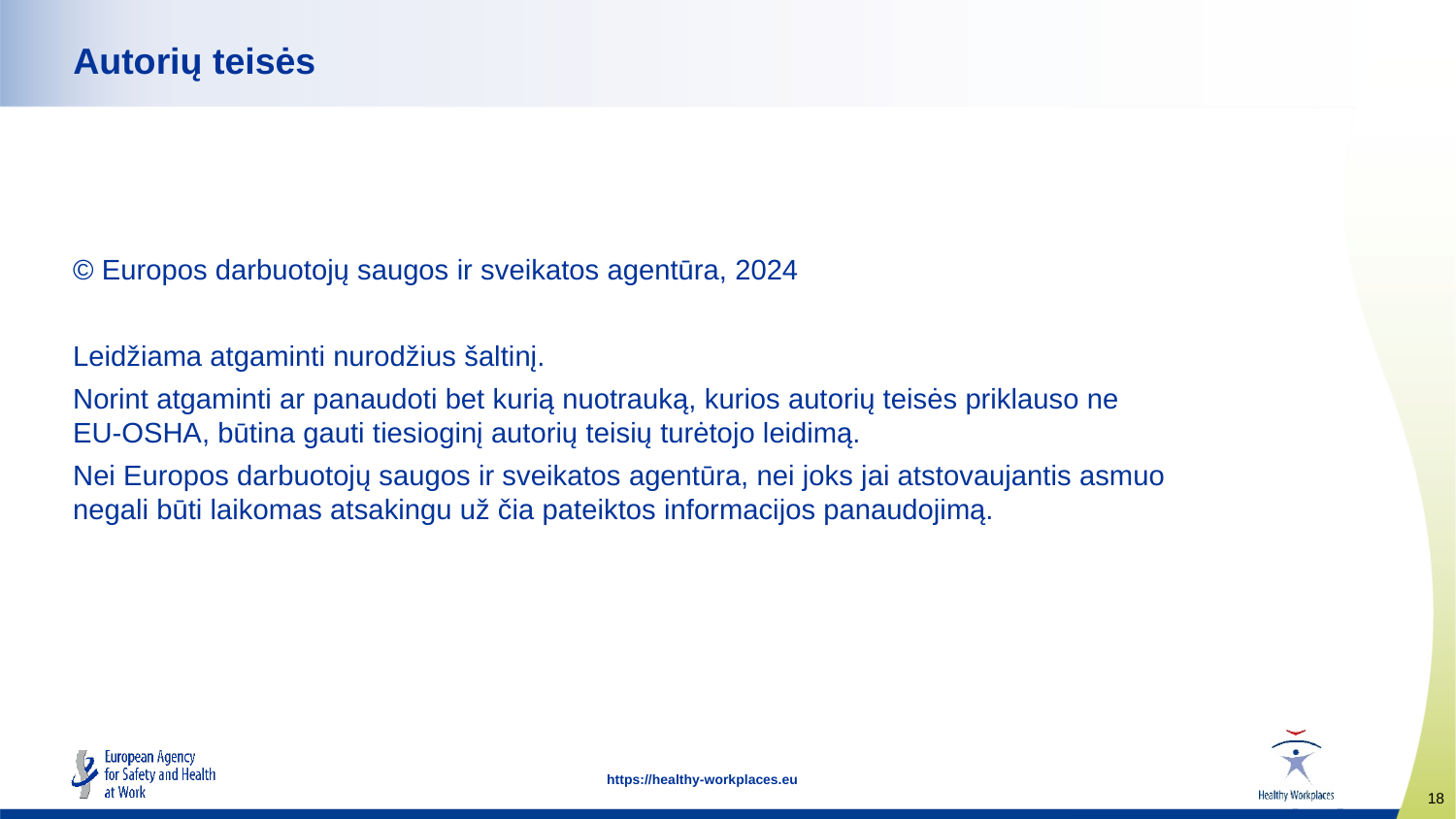

# Autorių teisės
© Europos darbuotojų saugos ir sveikatos agentūra, 2024

Leidžiama atgaminti nurodžius šaltinį.
Norint atgaminti ar panaudoti bet kurią nuotrauką, kurios autorių teisės priklauso ne EU-OSHA, būtina gauti tiesioginį autorių teisių turėtojo leidimą.
Nei Europos darbuotojų saugos ir sveikatos agentūra, nei joks jai atstovaujantis asmuo negali būti laikomas atsakingu už čia pateiktos informacijos panaudojimą.